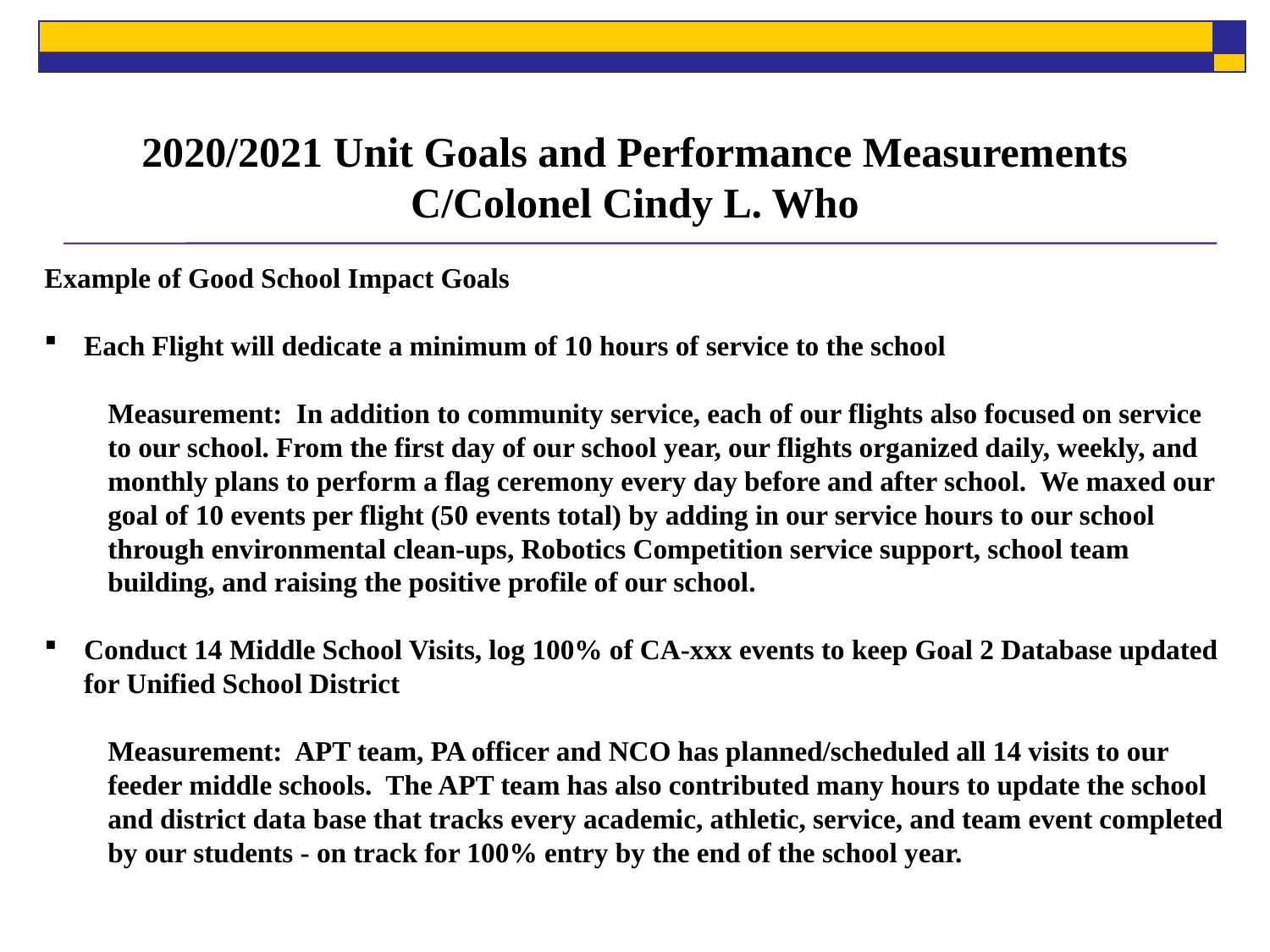

# 2020/2021 Unit Goals and Performance Measurements C/Colonel Cindy L. Who
Example of Good School Impact Goals

Each Flight will dedicate a minimum of 10 hours of service to the school

Measurement:  In addition to community service, each of our flights also focused on service to our school. From the first day of our school year, our flights organized daily, weekly, and monthly plans to perform a flag ceremony every day before and after school.  We maxed our goal of 10 events per flight (50 events total) by adding in our service hours to our school through environmental clean-ups, Robotics Competition service support, school team building, and raising the positive profile of our school.

Conduct 14 Middle School Visits, log 100% of CA-xxx events to keep Goal 2 Database updated for Unified School District

Measurement:  APT team, PA officer and NCO has planned/scheduled all 14 visits to our feeder middle schools.  The APT team has also contributed many hours to update the school and district data base that tracks every academic, athletic, service, and team event completed by our students - on track for 100% entry by the end of the school year.